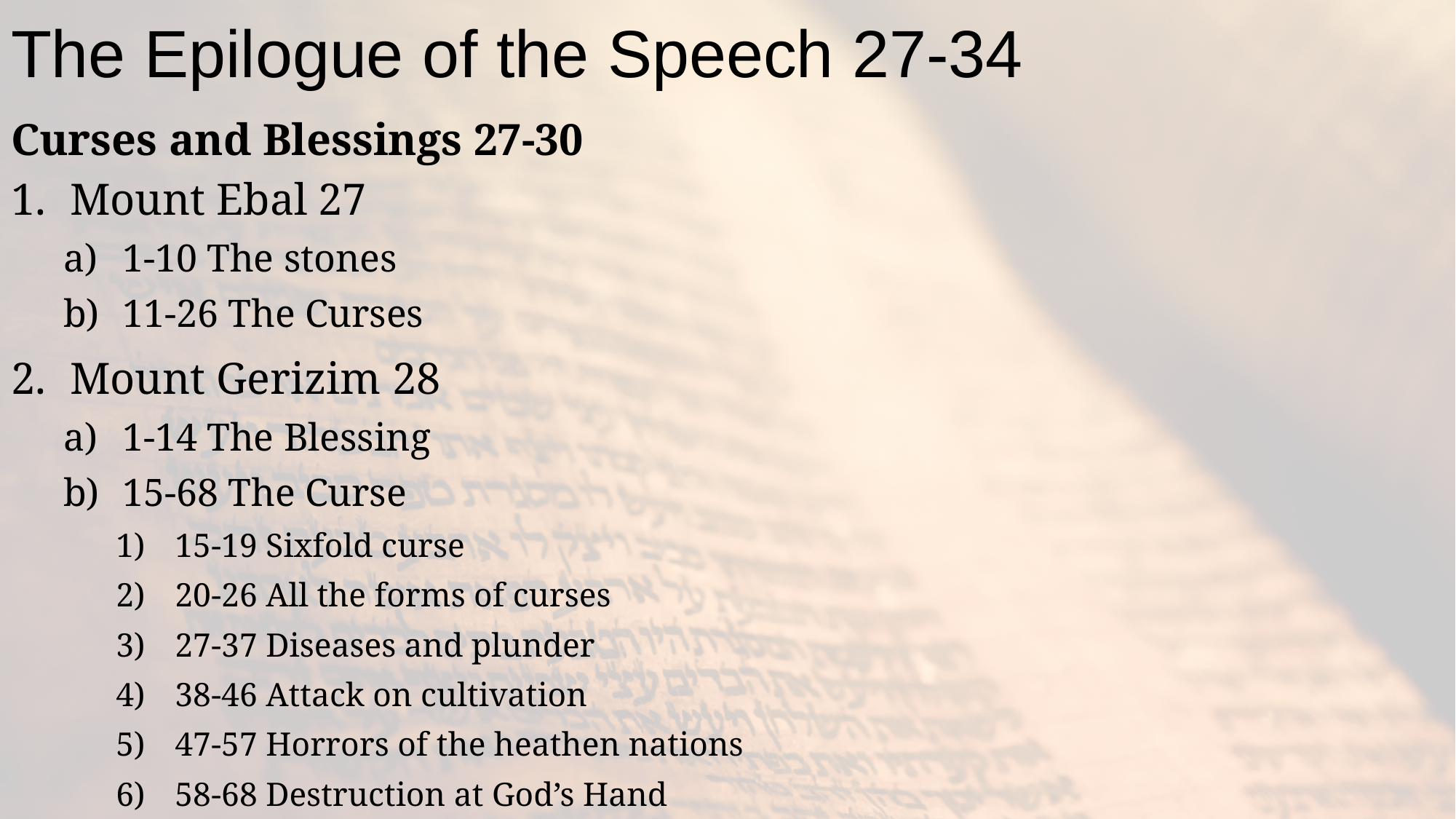

# The Epilogue of the Speech 27-34
Curses and Blessings 27-30
Mount Ebal 27
1-10 The stones
11-26 The Curses
Mount Gerizim 28
1-14 The Blessing
15-68 The Curse
15-19 Sixfold curse
20-26 All the forms of curses
27-37 Diseases and plunder
38-46 Attack on cultivation
47-57 Horrors of the heathen nations
58-68 Destruction at God’s Hand